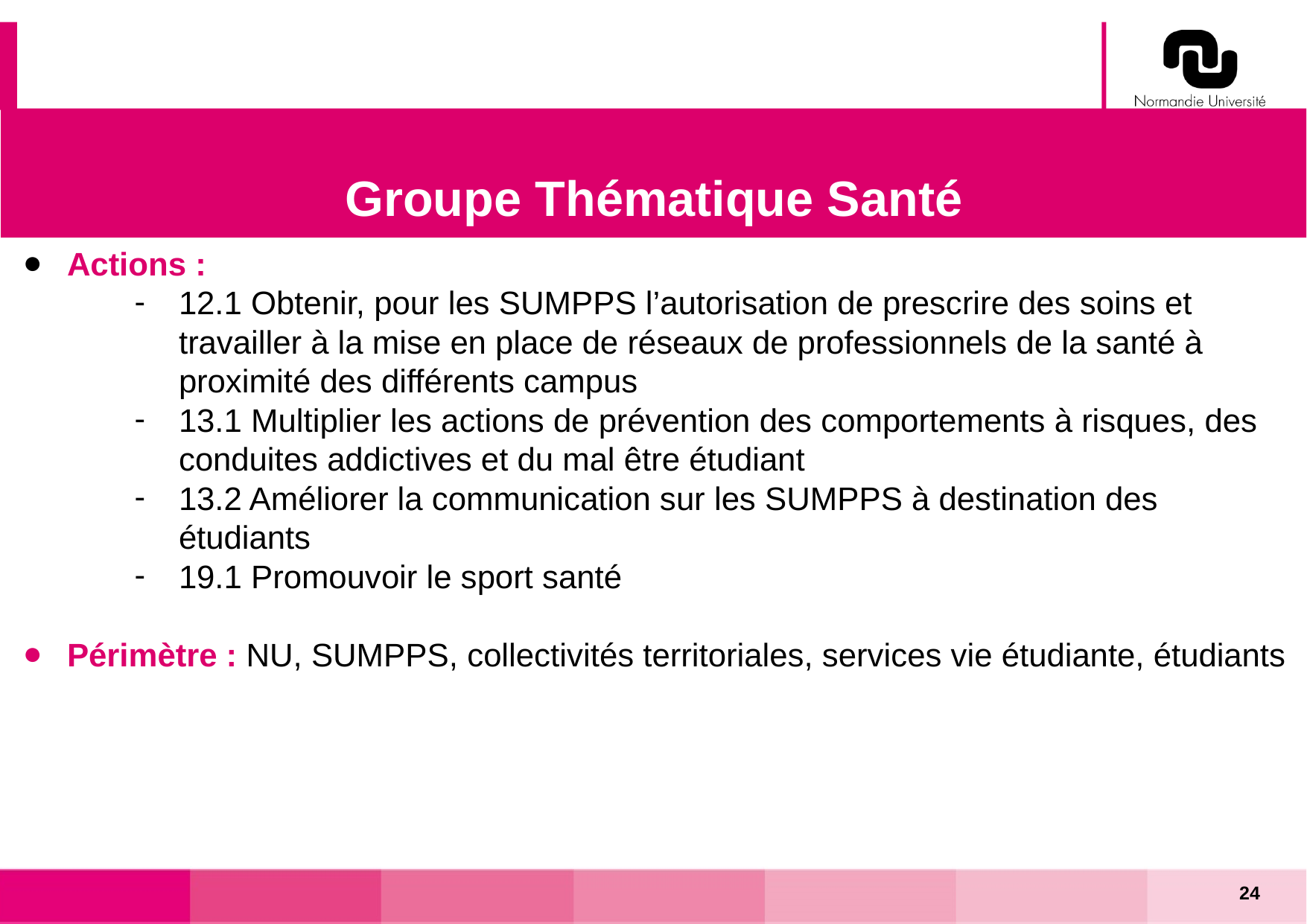

Groupe Thématique Santé
Actions :
12.1 Obtenir, pour les SUMPPS l’autorisation de prescrire des soins et travailler à la mise en place de réseaux de professionnels de la santé à proximité des différents campus
13.1 Multiplier les actions de prévention des comportements à risques, des conduites addictives et du mal être étudiant
13.2 Améliorer la communication sur les SUMPPS à destination des étudiants
19.1 Promouvoir le sport santé

Périmètre : NU, SUMPPS, collectivités territoriales, services vie étudiante, étudiants
24